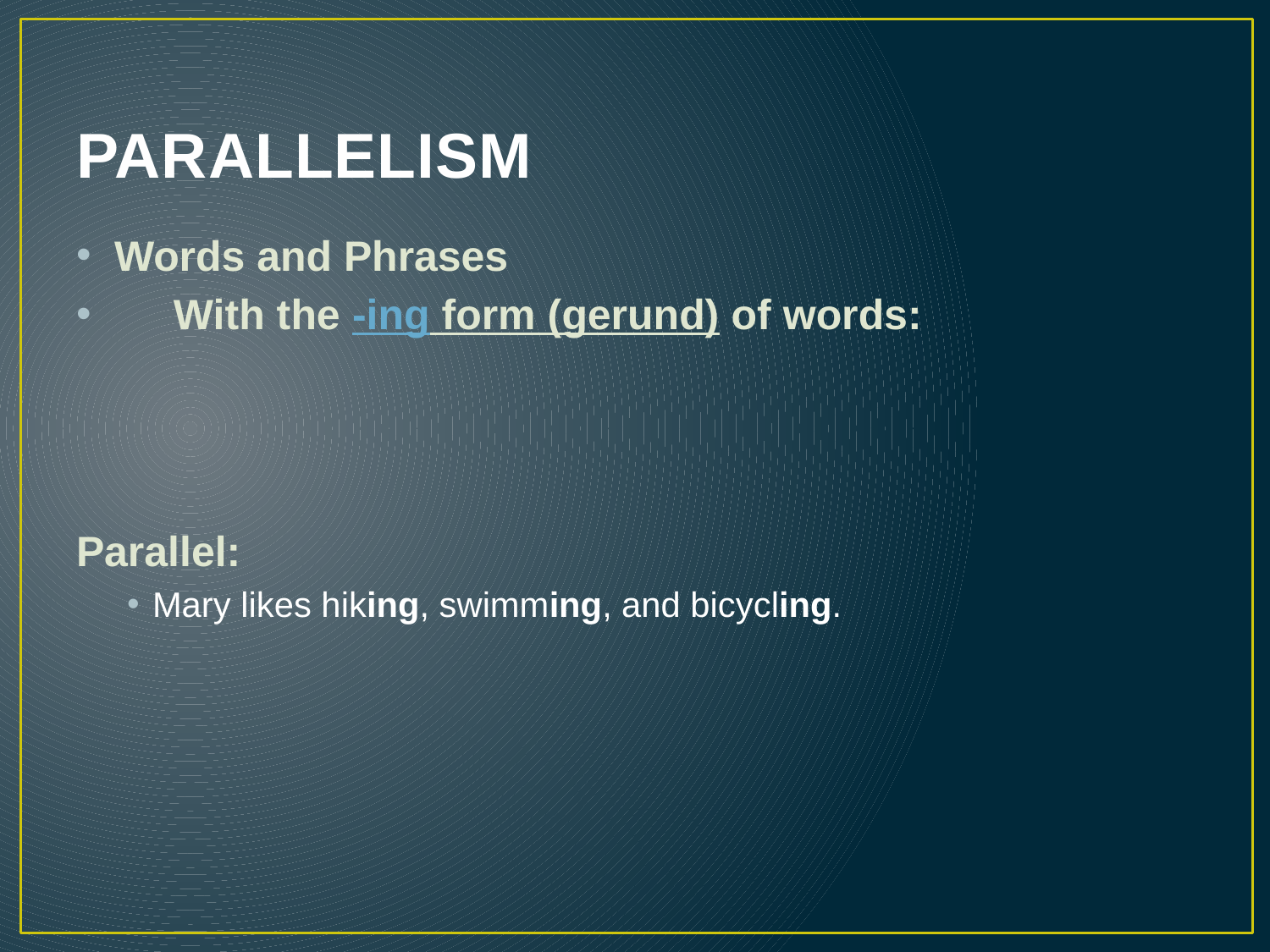

# PARALLELISM
Words and Phrases
     With the -ing form (gerund) of words:

Parallel:
Mary likes hiking, swimming, and bicycling.